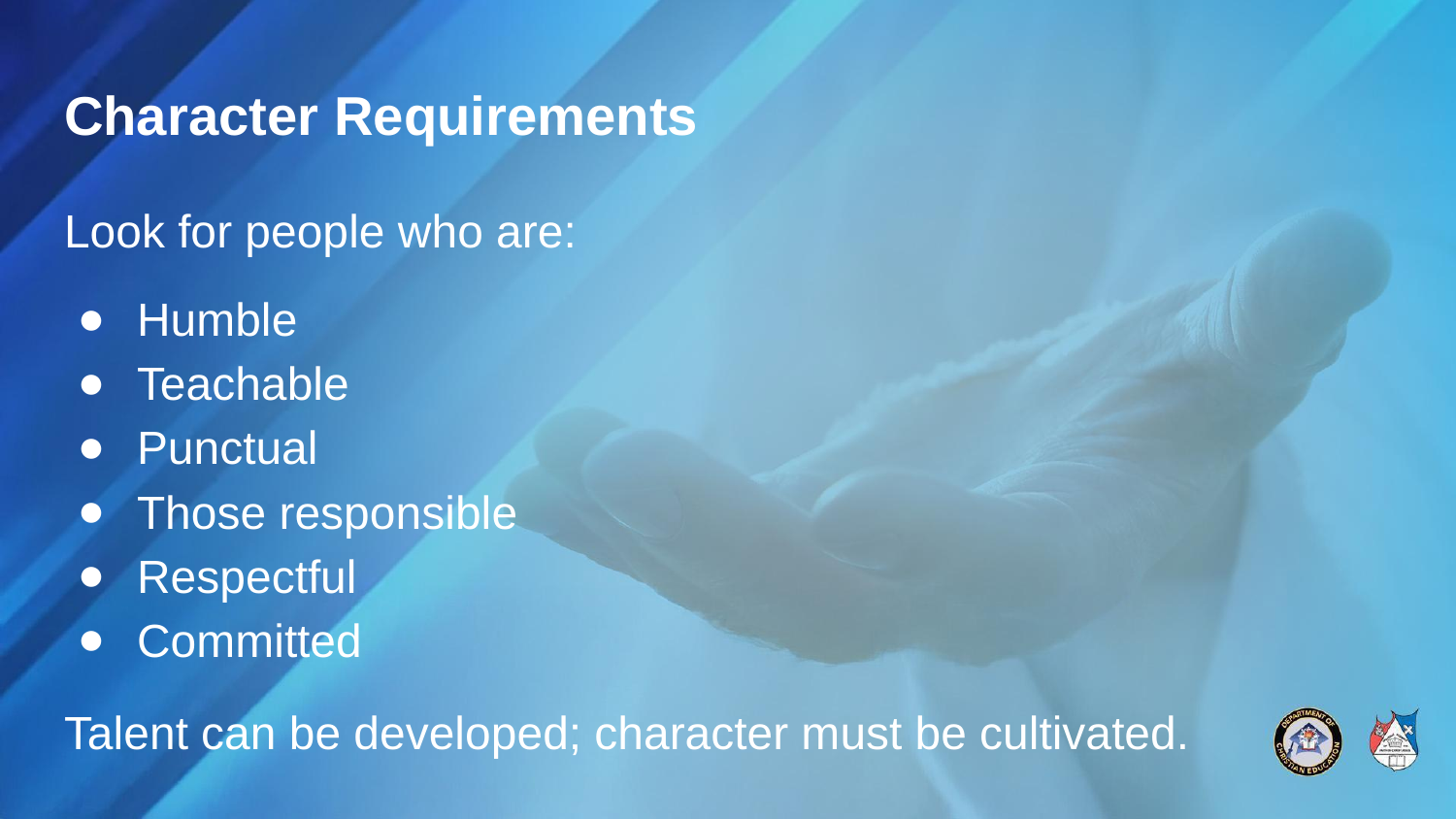

# Character Requirements
Look for people who are:
Humble
Teachable
Punctual
Those responsible
Respectful
Committed
Talent can be developed; character must be cultivated.